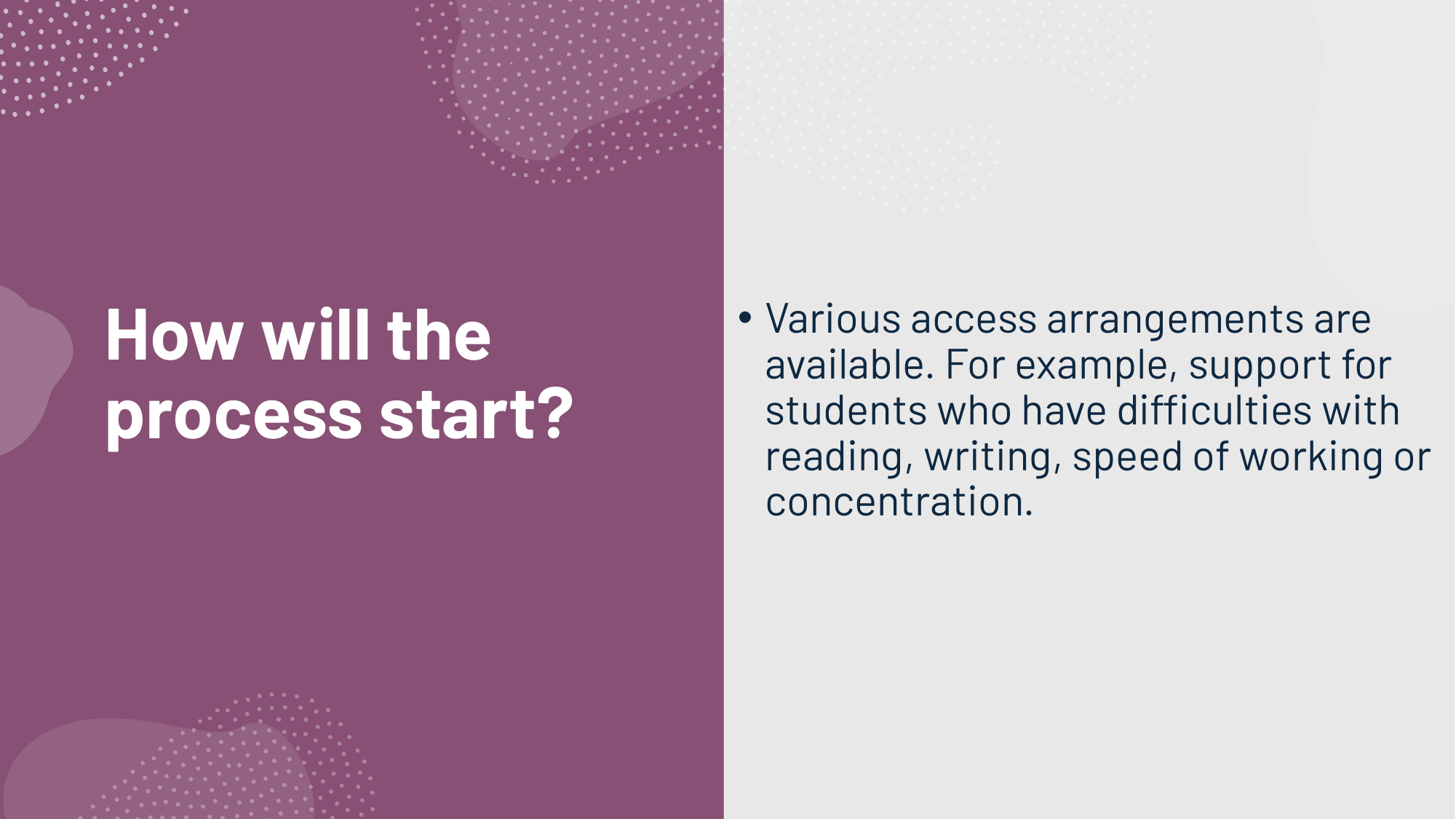

Various access arrangements are available. For example, support for students who have difficulties with reading, writing, speed of working or concentration.

# How will the process start?